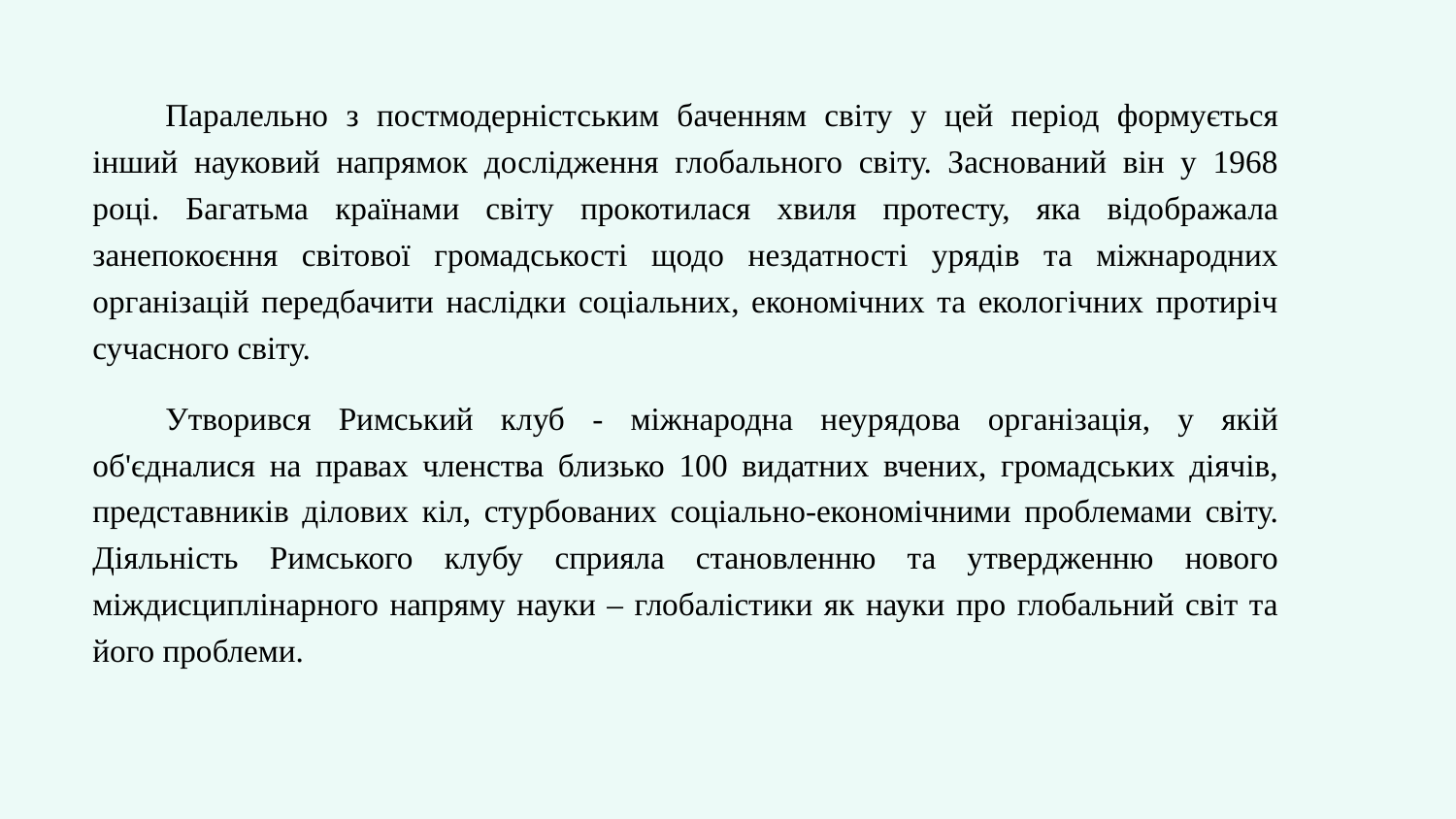

# Паралельно з постмодерністським баченням світу у цей період формується інший науковий напрямок дослідження глобального світу. Заснований він у 1968 році. Багатьма країнами світу прокотилася хвиля протесту, яка відображала занепокоєння світової громадськості щодо нездатності урядів та міжнародних організацій передбачити наслідки соціальних, економічних та екологічних протиріч сучасного світу.
Утворився Римський клуб - міжнародна неурядова організація, у якій об'єдналися на правах членства близько 100 видатних вчених, громадських діячів, представників ділових кіл, стурбованих соціально-економічними проблемами світу. Діяльність Римського клубу сприяла становленню та утвердженню нового міждисциплінарного напряму науки – глобалістики як науки про глобальний світ та його проблеми.